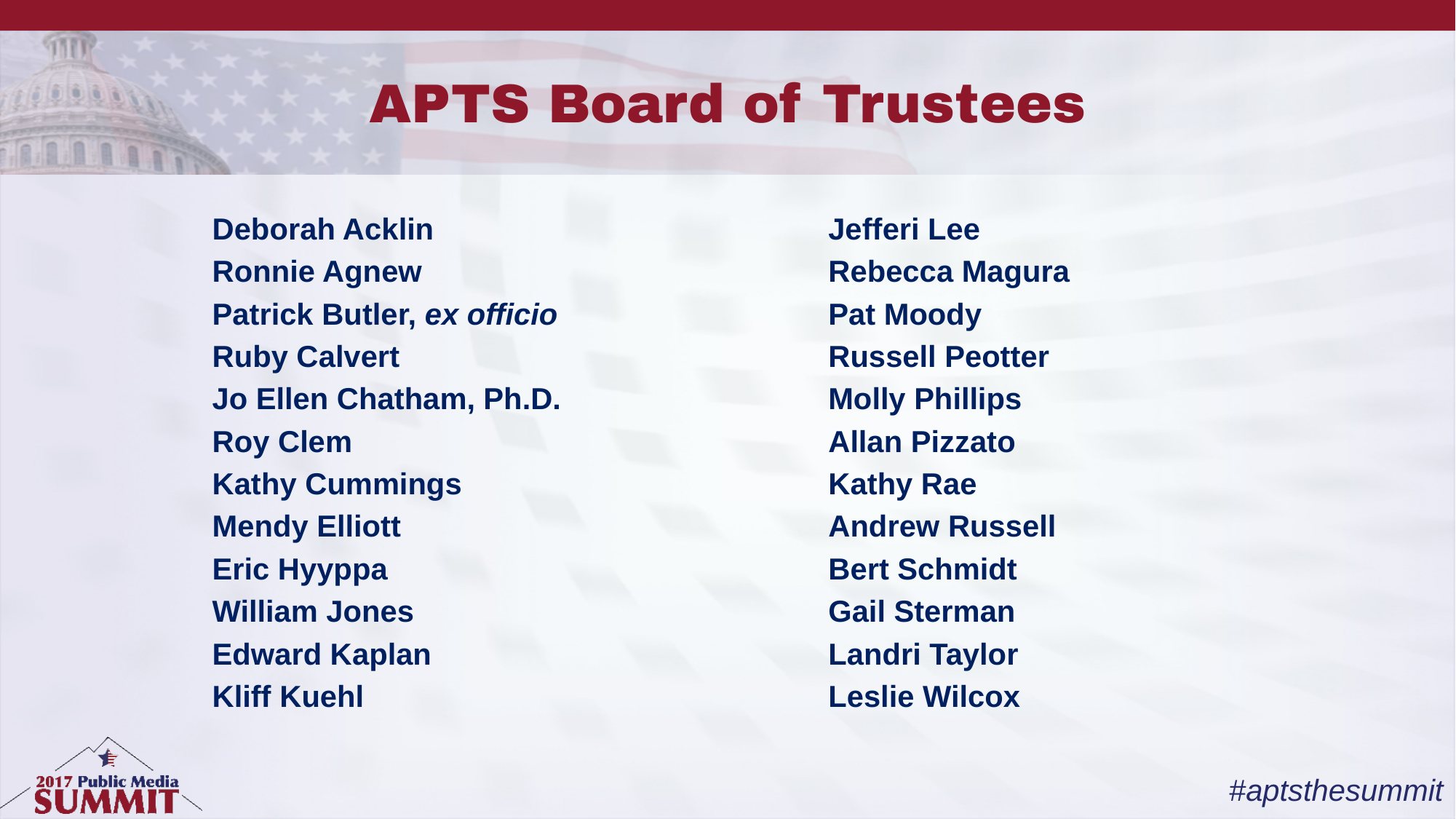

# APTS Board of Trustees
Deborah Acklin
Ronnie Agnew
Patrick Butler, ex officio
Ruby Calvert
Jo Ellen Chatham, Ph.D.
Roy Clem
Kathy Cummings
Mendy Elliott
Eric Hyyppa
William Jones
Edward Kaplan
Kliff Kuehl

Jefferi Lee
Rebecca Magura
Pat Moody
Russell Peotter
Molly Phillips
Allan Pizzato
Kathy Rae
Andrew Russell
Bert Schmidt
Gail Sterman
Landri Taylor
Leslie Wilcox